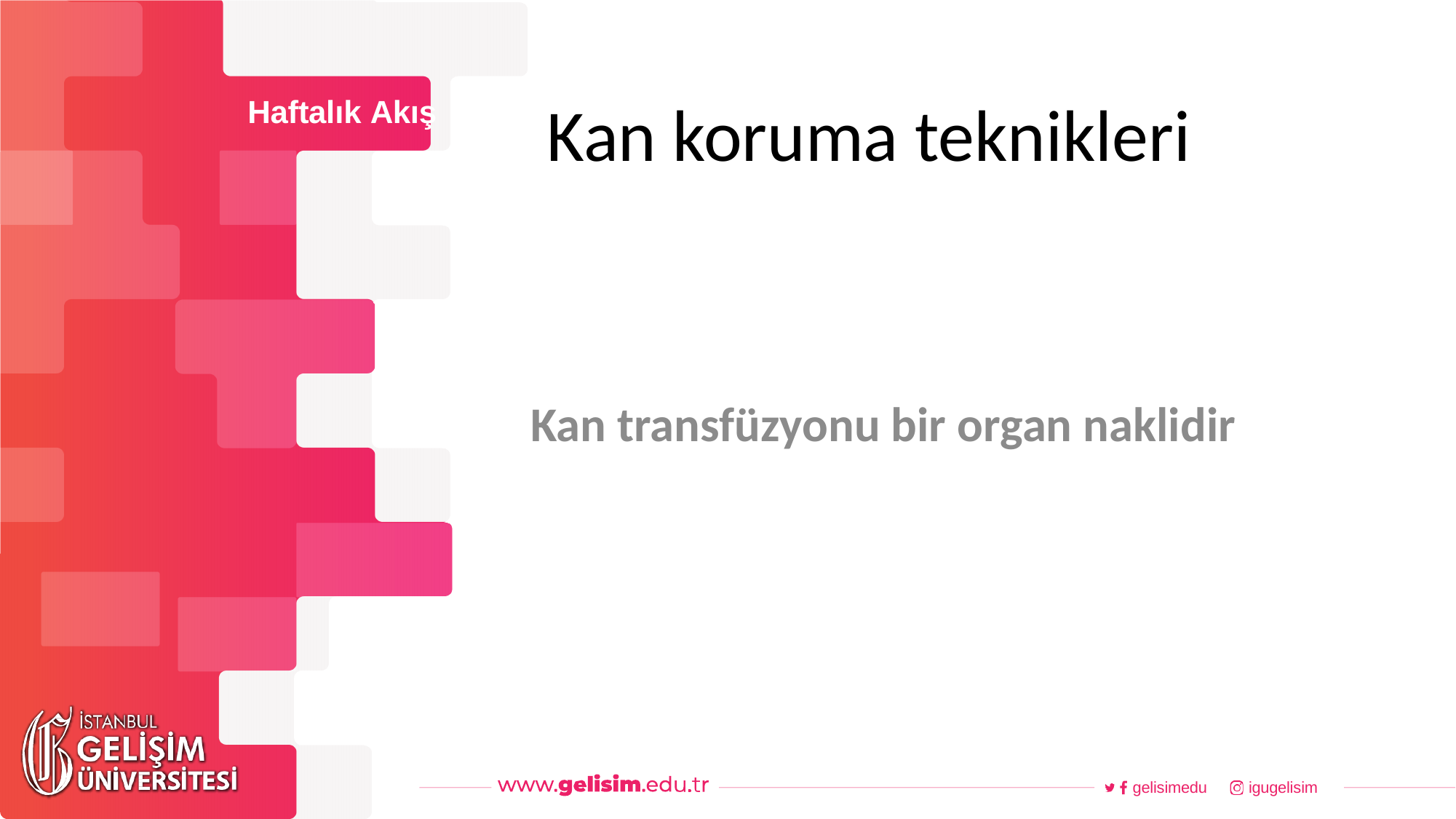

# Kan koruma teknikleri
Haftalık Akış
Kan transfüzyonu bir organ naklidir

gelisimedu
igugelisim